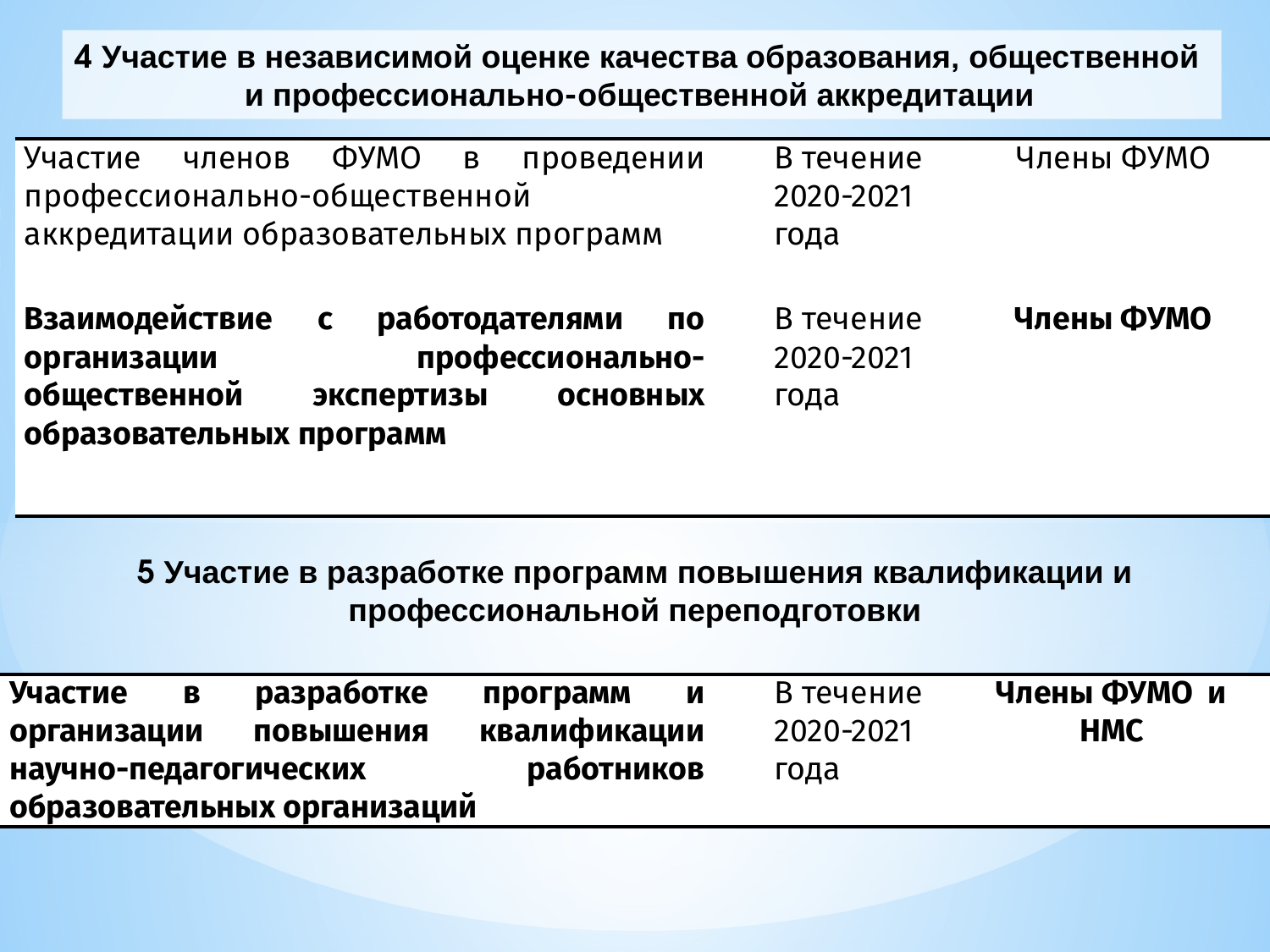

4 Участие в независимой оценке качества образования, общественной
и профессионально-общественной аккредитации
| Участие членов ФУМО в проведении профессионально-общественной аккредитации образовательных программ | В течение 2020-2021 года | Члены ФУМО |
| --- | --- | --- |
| Взаимодействие с работодателями по организации профессионально-общественной экспертизы основных образовательных программ | В течение 2020-2021 года | Члены ФУМО |
5 Участие в разработке программ повышения квалификации и профессиональной переподготовки
| Участие в разработке программ и организации повышения квалификации научно-педагогических работников образовательных организаций | В течение 2020-2021 года | Члены ФУМО и НМС |
| --- | --- | --- |